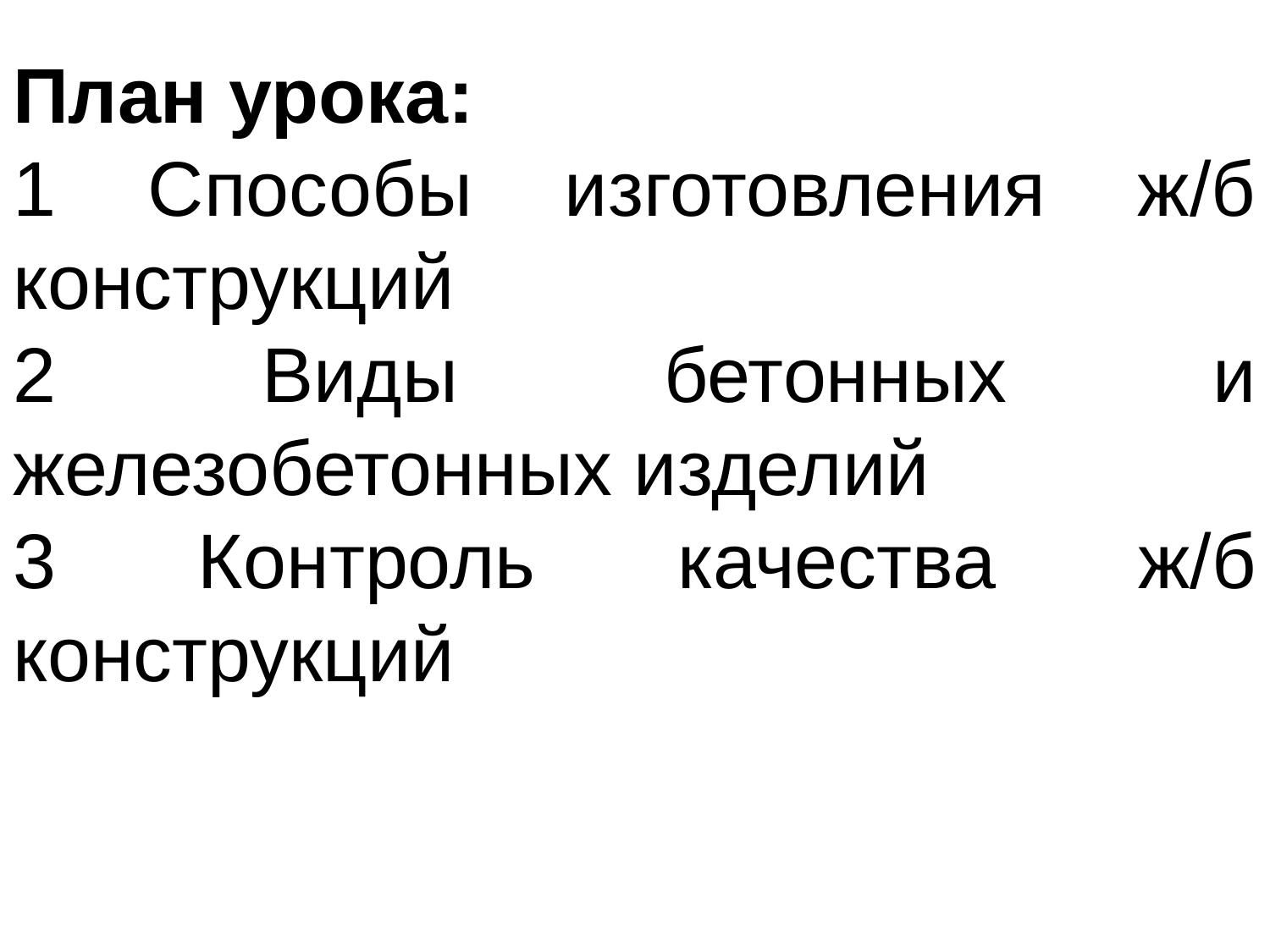

План урока:
1 Способы изготовления ж/б конструкций
2 Виды бетонных и железобетонных изделий
3 Контроль качества ж/б конструкций